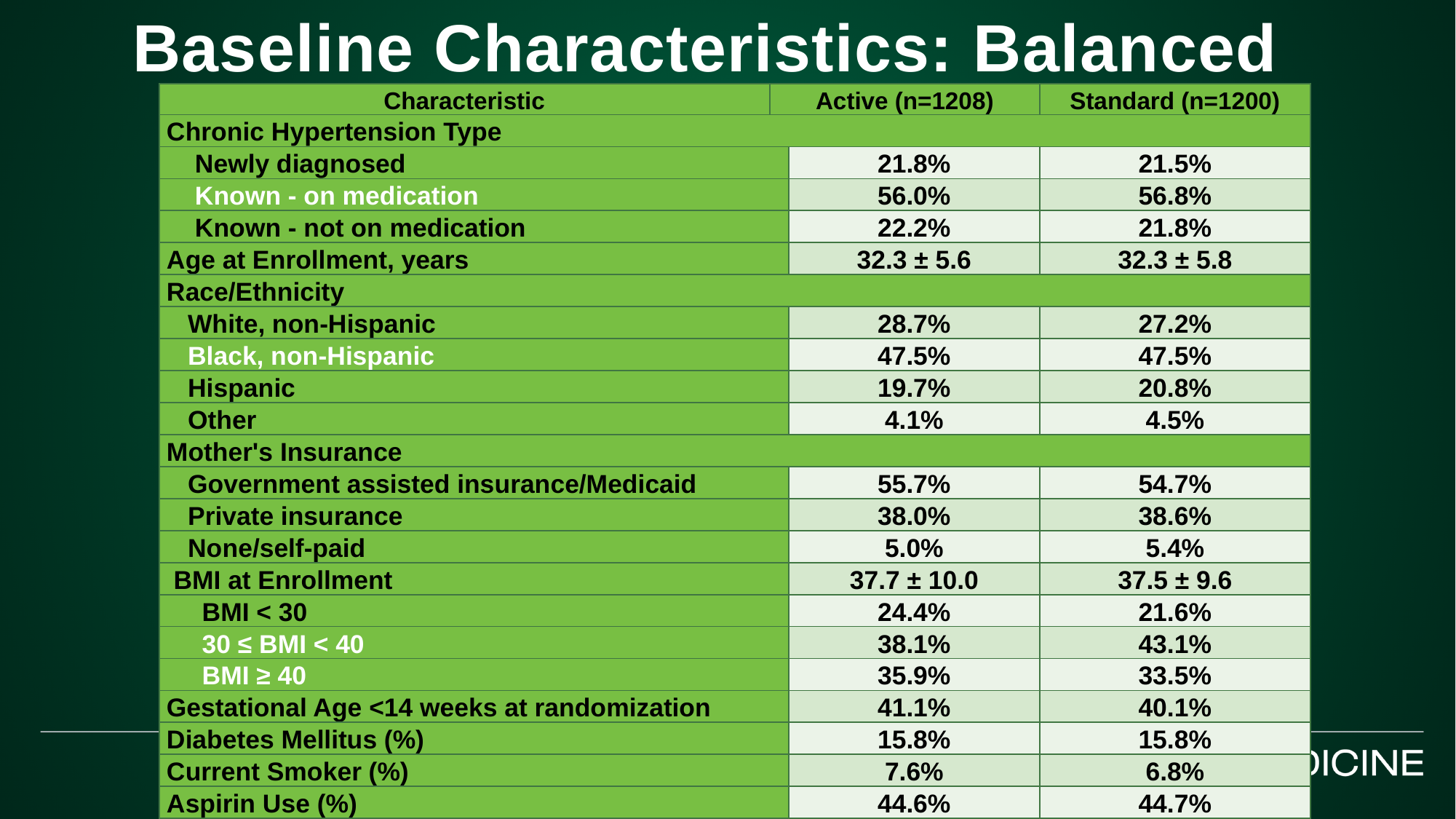

Baseline Characteristics: Balanced
| Characteristic | Active (n=1208) |  | Standard (n=1200) |
| --- | --- | --- | --- |
| Chronic Hypertension Type |  |  |  |
| Newly diagnosed |  | 21.8% | 21.5% |
| Known - on medication |  | 56.0% | 56.8% |
| Known - not on medication |  | 22.2% | 21.8% |
| Age at Enrollment, years |  | 32.3 ± 5.6 | 32.3 ± 5.8 |
| Race/Ethnicity |  |  |  |
| White, non-Hispanic |  | 28.7% | 27.2% |
| Black, non-Hispanic |  | 47.5% | 47.5% |
| Hispanic |  | 19.7% | 20.8% |
| Other |  | 4.1% | 4.5% |
| Mother's Insurance |  |  |  |
| Government assisted insurance/Medicaid |  | 55.7% | 54.7% |
| Private insurance |  | 38.0% | 38.6% |
| None/self-paid |  | 5.0% | 5.4% |
| BMI at Enrollment |  | 37.7 ± 10.0 | 37.5 ± 9.6 |
| BMI < 30 |  | 24.4% | 21.6% |
| 30 ≤ BMI < 40 |  | 38.1% | 43.1% |
| BMI ≥ 40 |  | 35.9% | 33.5% |
| Gestational Age <14 weeks at randomization |  | 41.1% | 40.1% |
| Diabetes Mellitus (%) |  | 15.8% | 15.8% |
| Current Smoker (%) |  | 7.6% | 6.8% |
| Aspirin Use (%) |  | 44.6% | 44.7% |